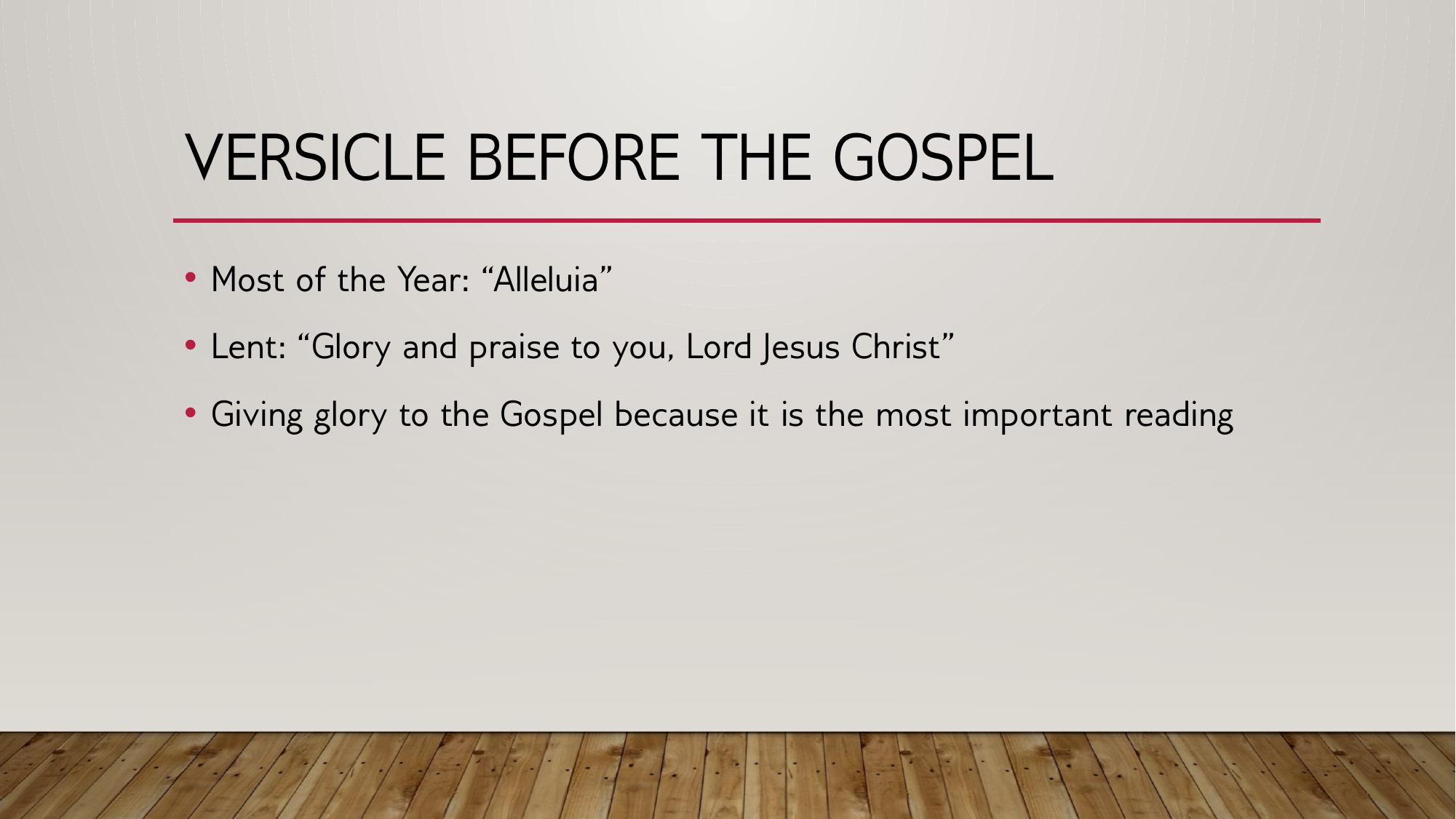

# Versicle before the gospel
Most of the Year: “Alleluia”
Lent: “Glory and praise to you, Lord Jesus Christ”
Giving glory to the Gospel because it is the most important reading